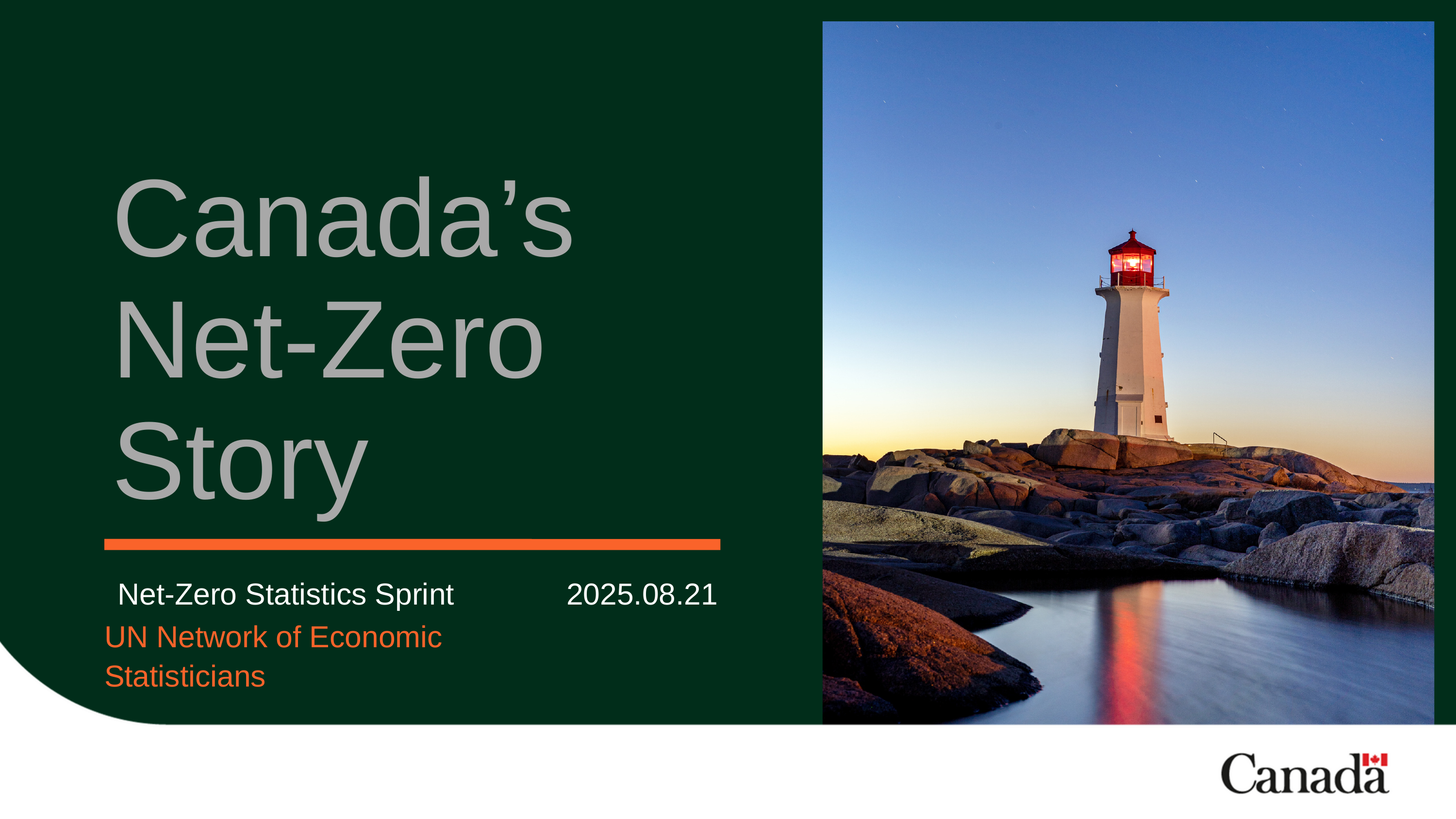

Canada’s Net-Zero Story

Net-Zero Statistics Sprint
2025.08.21
UN Network of Economic Statisticians